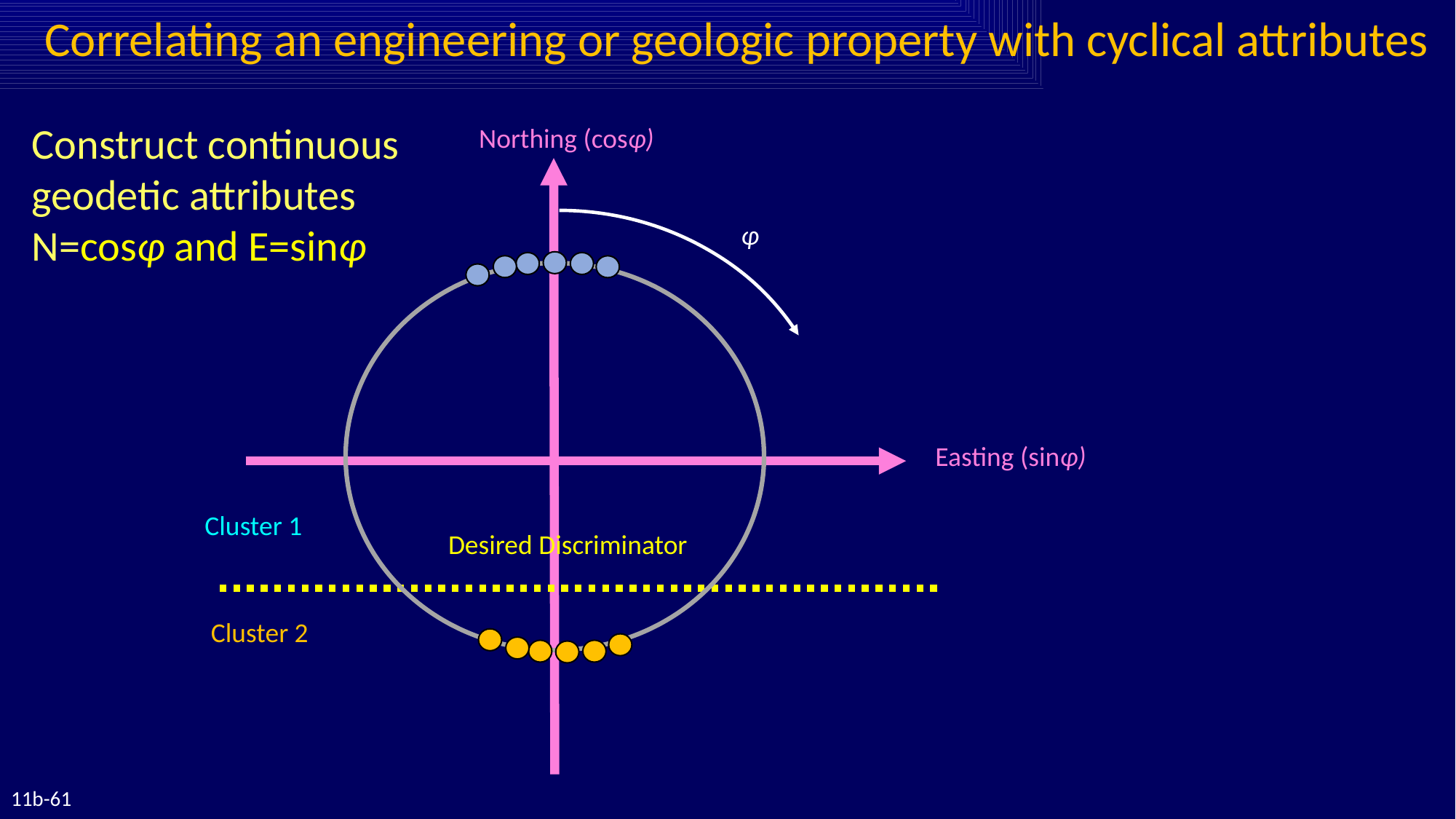

Correlating an engineering or geologic property with cyclical attributes
Construct continuous geodetic attributes N=cosφ and E=sinφ
Northing (cosφ)

φ

Easting (sinφ)

Cluster 1
Desired Discriminator
Cluster 2

61